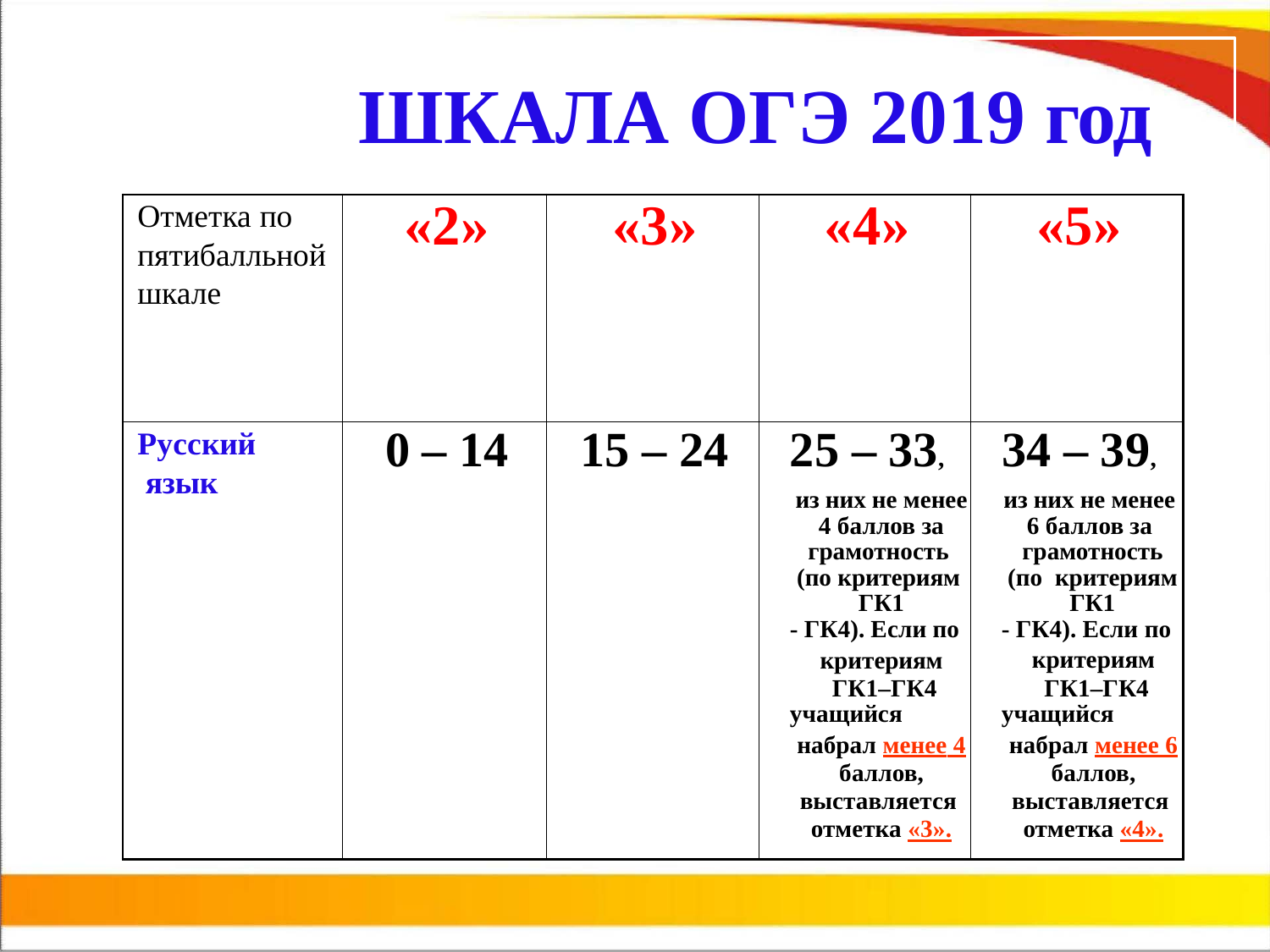

# ШКАЛА ОГЭ 2019 год
| Отметка по пятибалльной шкале | «2» | «3» | «4» | «5» |
| --- | --- | --- | --- | --- |
| Русский язык | 0 – 14 | 15 – 24 | 25 – 33, из них не менее 4 баллов за грамотность (по критериям ГК1 - ГК4). Если по критериям ГК1–ГК4 учащийся набрал менее 4 баллов, выставляется отметка «3». | 34 – 39, из них не менее 6 баллов за грамотность (по критериям ГК1 - ГК4). Если по критериям ГК1–ГК4 учащийся набрал менее 6 баллов, выставляется отметка «4». |